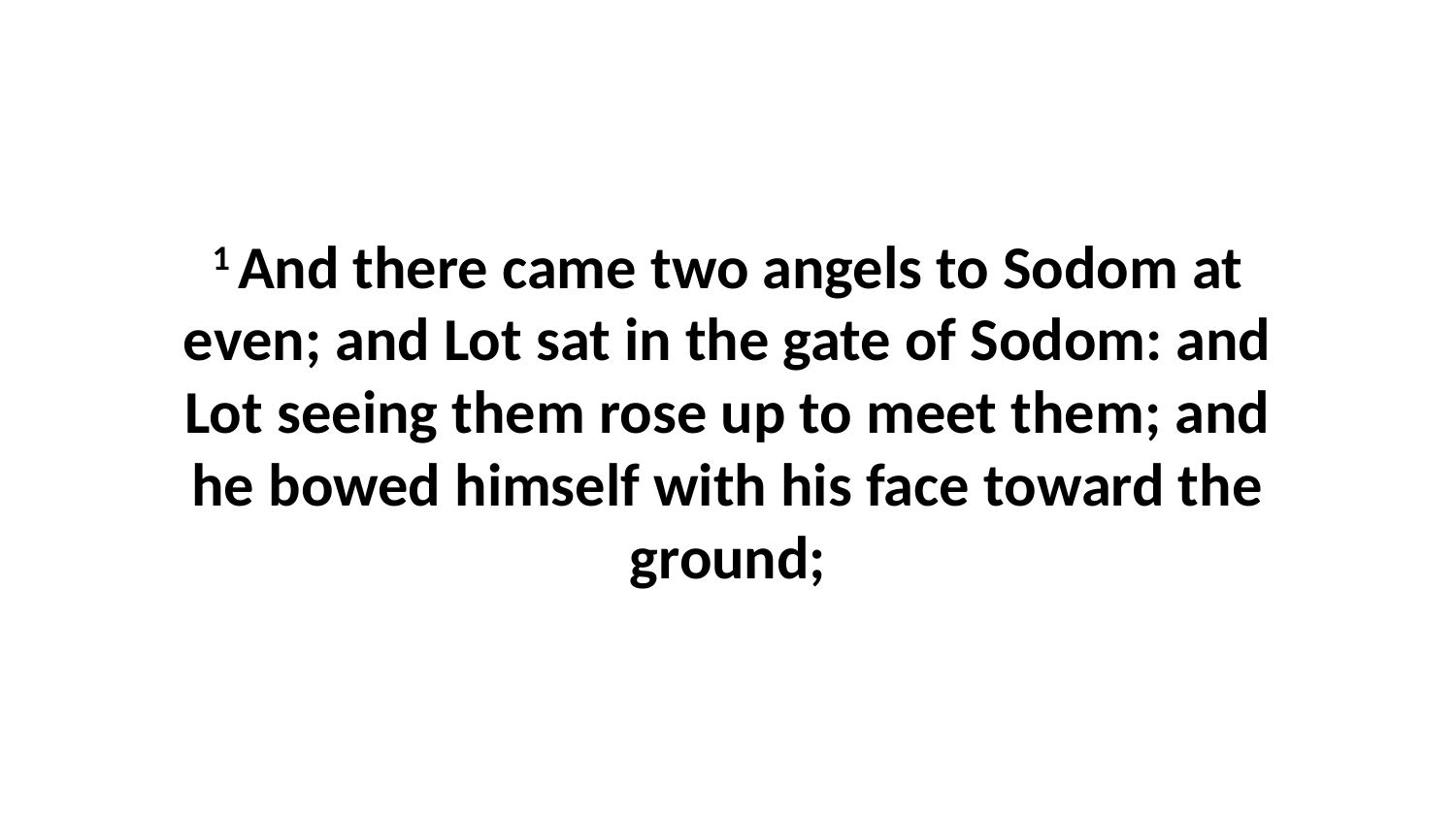

1 And there came two angels to Sodom at even; and Lot sat in the gate of Sodom: and Lot seeing them rose up to meet them; and he bowed himself with his face toward the ground;